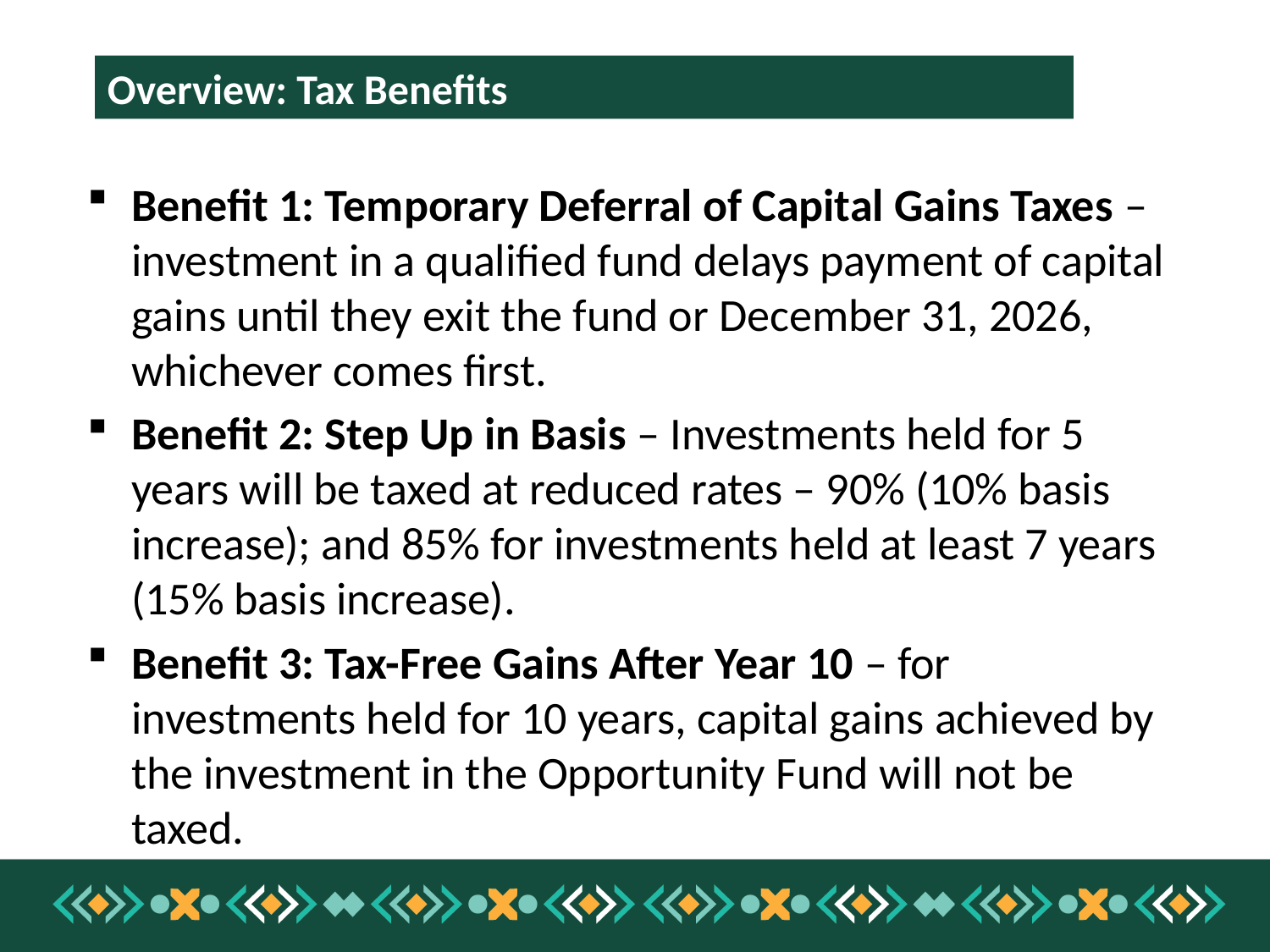

Overview: Tax Benefits
Benefit 1: Temporary Deferral of Capital Gains Taxes – investment in a qualified fund delays payment of capital gains until they exit the fund or December 31, 2026, whichever comes first.
Benefit 2: Step Up in Basis – Investments held for 5 years will be taxed at reduced rates – 90% (10% basis increase); and 85% for investments held at least 7 years (15% basis increase).
Benefit 3: Tax-Free Gains After Year 10 – for investments held for 10 years, capital gains achieved by the investment in the Opportunity Fund will not be taxed.